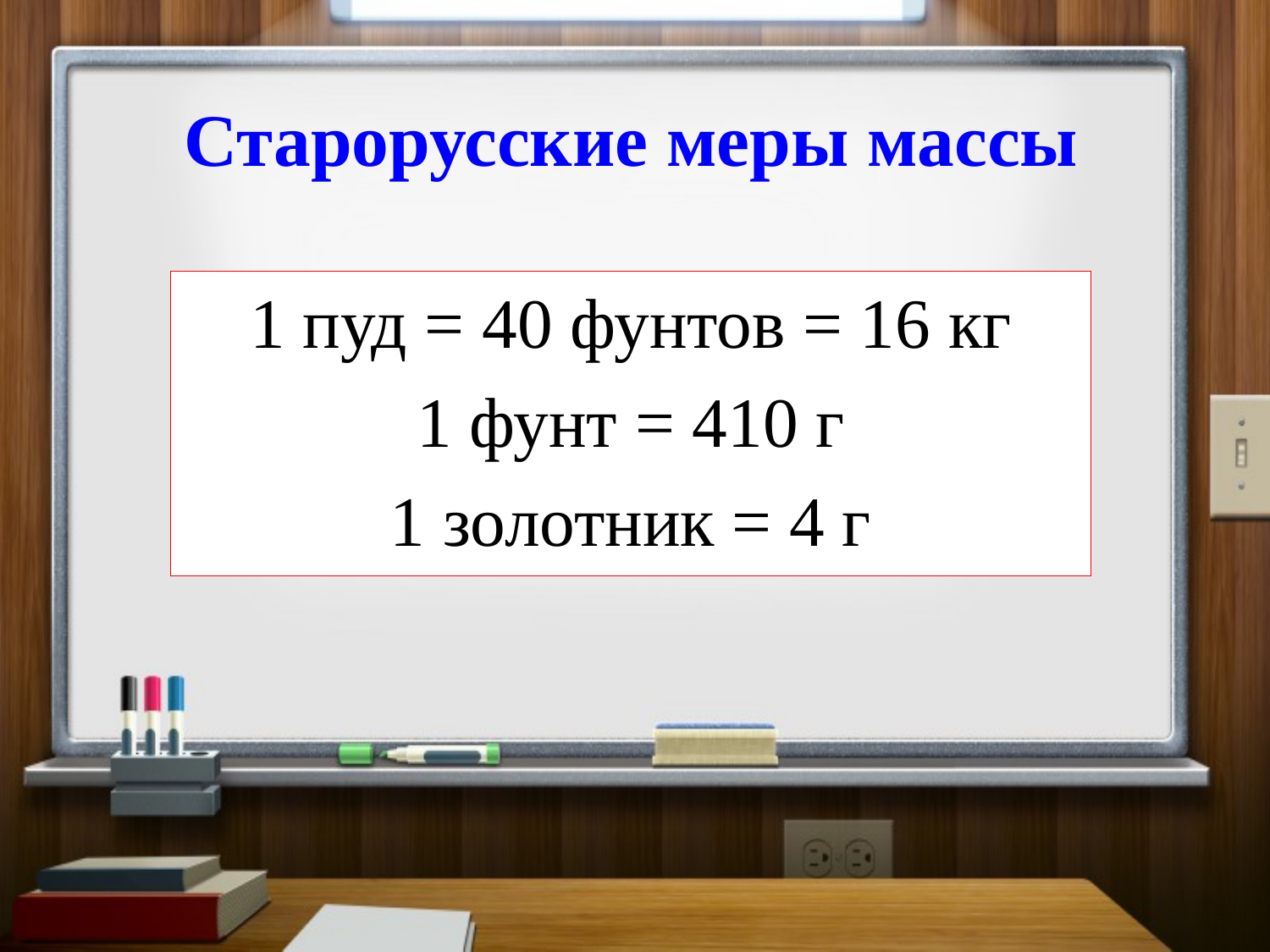

Старорусские меры массы
1 пуд = 40 фунтов = 16 кг
1 фунт = 410 г
1 золотник = 4 г